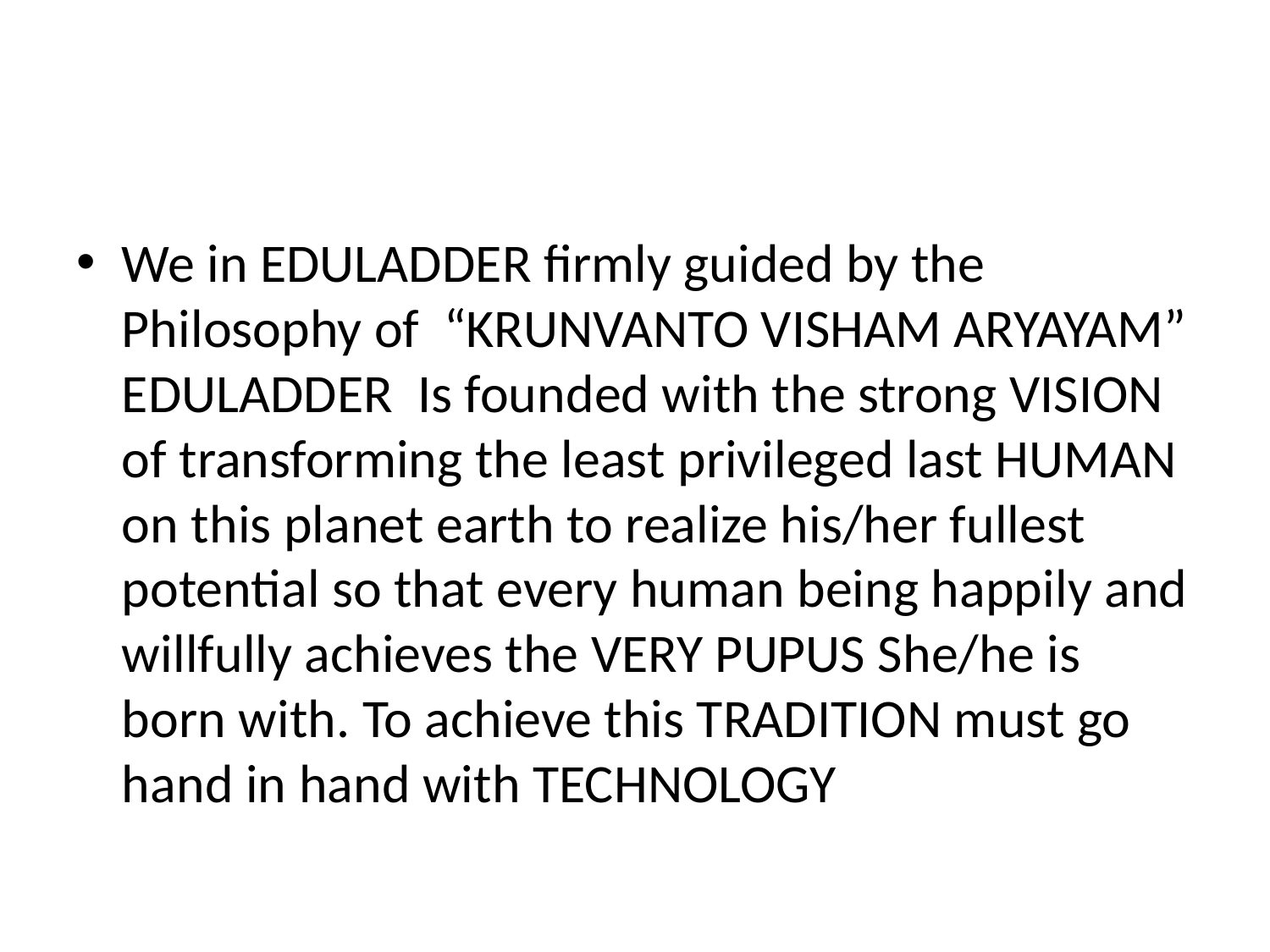

#
We in EDULADDER firmly guided by the Philosophy of  “KRUNVANTO VISHAM ARYAYAM” EDULADDER  Is founded with the strong VISION  of transforming the least privileged last HUMAN on this planet earth to realize his/her fullest potential so that every human being happily and willfully achieves the VERY PUPUS She/he is born with. To achieve this TRADITION must go hand in hand with TECHNOLOGY